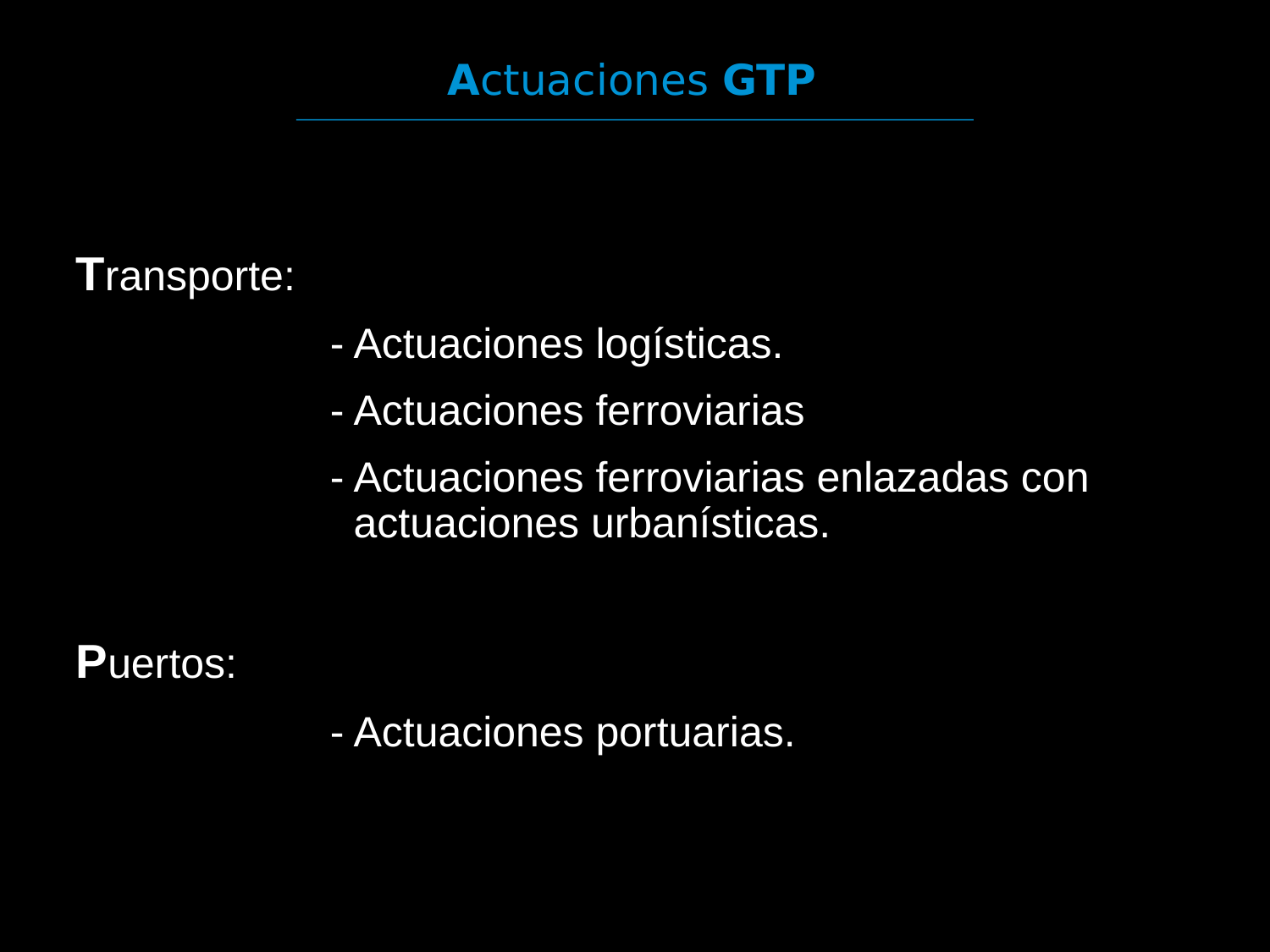

Actuaciones GTP

Transporte:
		- Actuaciones logísticas.
		- Actuaciones ferroviarias
		- Actuaciones ferroviarias enlazadas con 		  actuaciones urbanísticas.

Puertos:
		- Actuaciones portuarias.

Destinatario sector público
Destinatario sector privado